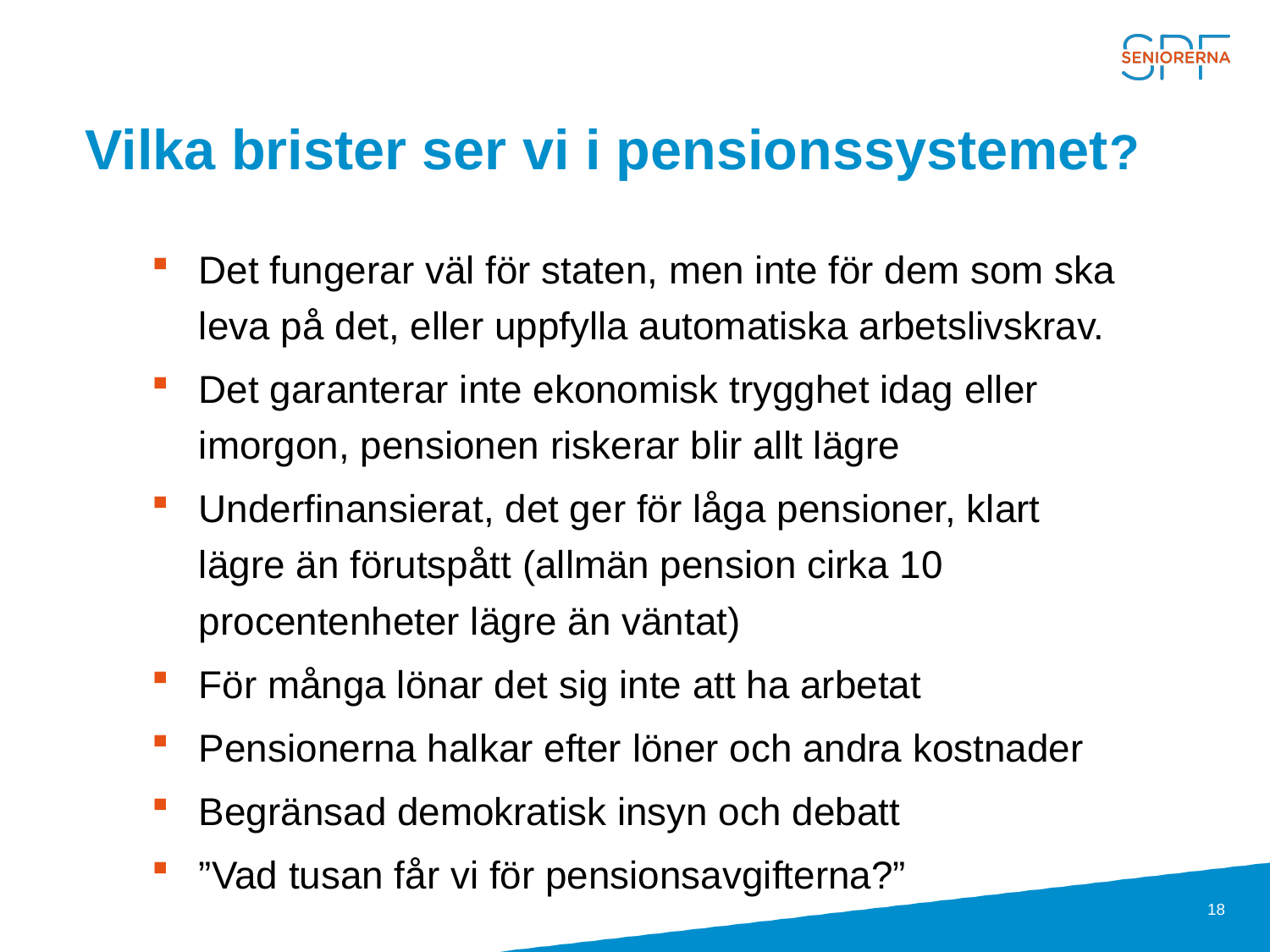

# Vilka brister ser vi i pensionssystemet?
Det fungerar väl för staten, men inte för dem som ska leva på det, eller uppfylla automatiska arbetslivskrav.
Det garanterar inte ekonomisk trygghet idag eller imorgon, pensionen riskerar blir allt lägre
Underfinansierat, det ger för låga pensioner, klart lägre än förutspått (allmän pension cirka 10 procentenheter lägre än väntat)
För många lönar det sig inte att ha arbetat
Pensionerna halkar efter löner och andra kostnader
Begränsad demokratisk insyn och debatt
”Vad tusan får vi för pensionsavgifterna?”

18